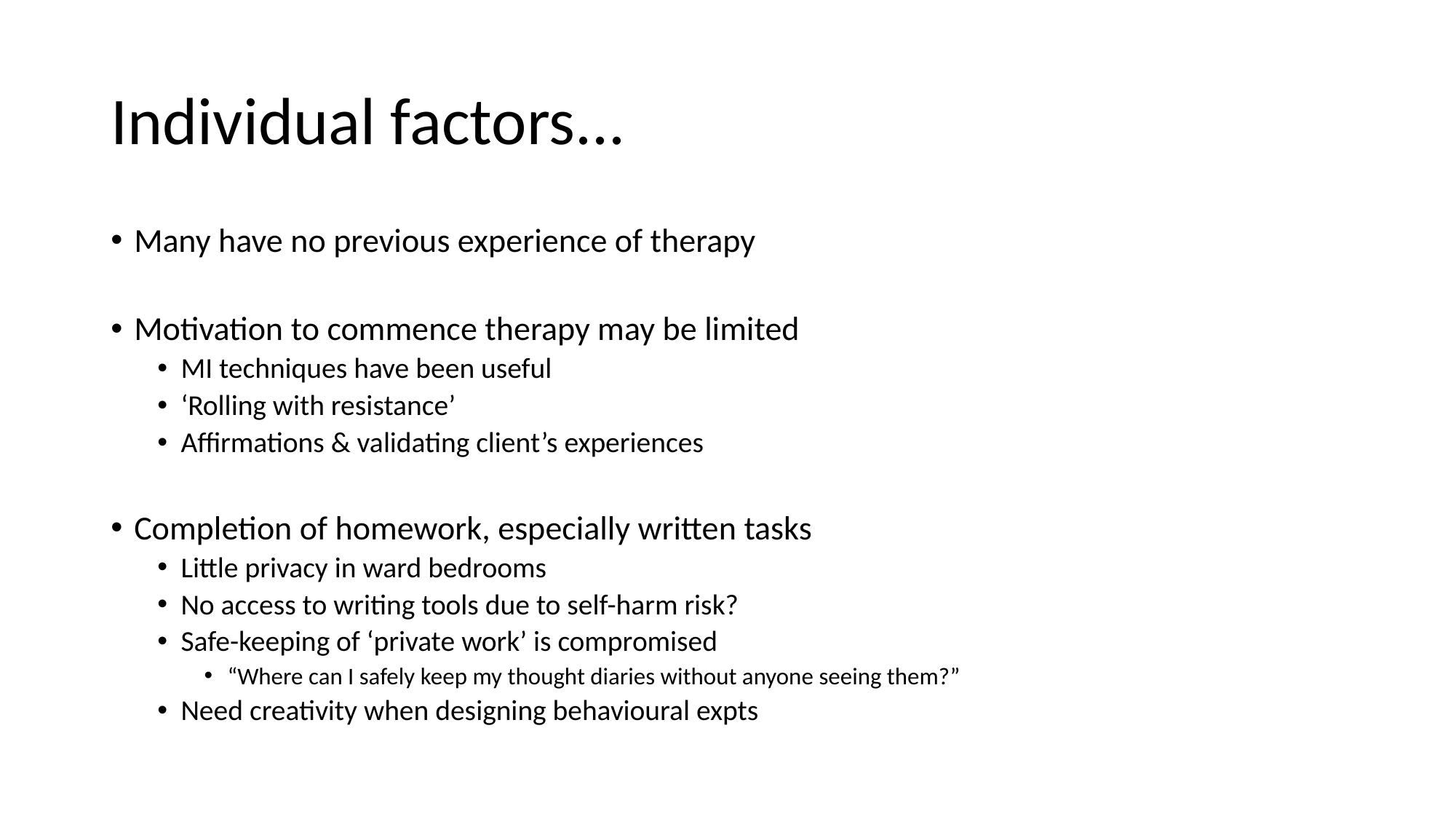

# Individual factors...
Many have no previous experience of therapy

Motivation to commence therapy may be limited
MI techniques have been useful
‘Rolling with resistance’
Affirmations & validating client’s experiences

Completion of homework, especially written tasks
Little privacy in ward bedrooms
No access to writing tools due to self-harm risk?
Safe-keeping of ‘private work’ is compromised
“Where can I safely keep my thought diaries without anyone seeing them?”
Need creativity when designing behavioural expts